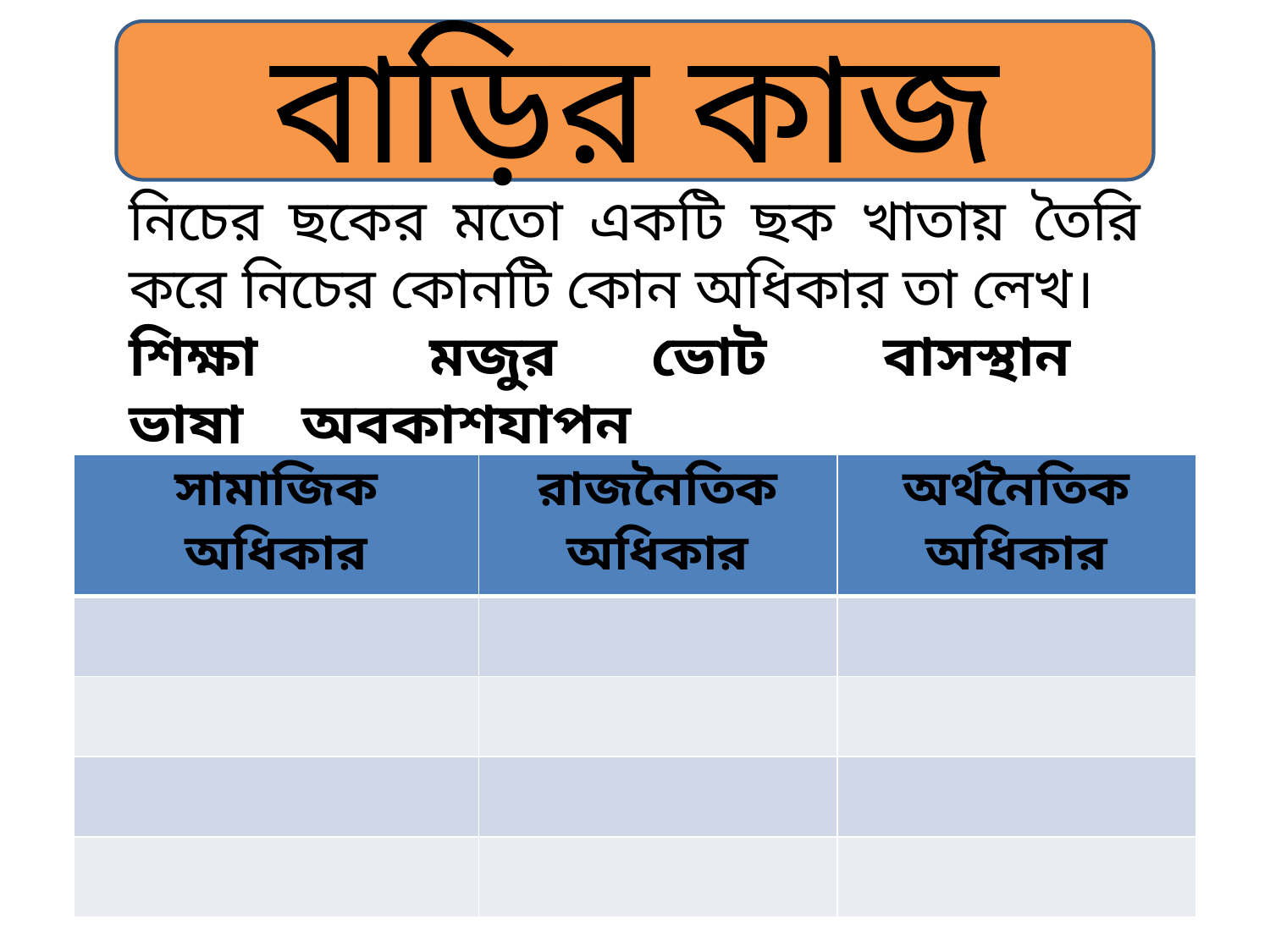

বাড়ির কাজ
নিচের ছকের মতো একটি ছক খাতায় তৈরি করে নিচের কোনটি কোন অধিকার তা লেখ।
শিক্ষা	  মজুর    ভোট     বাসস্থান    ভাষা    অবকাশযাপন
| সামাজিক অধিকার | রাজনৈতিক অধিকার | অর্থনৈতিক অধিকার |
| --- | --- | --- |
|  |  |  |
|  |  |  |
|  |  |  |
|  |  |  |